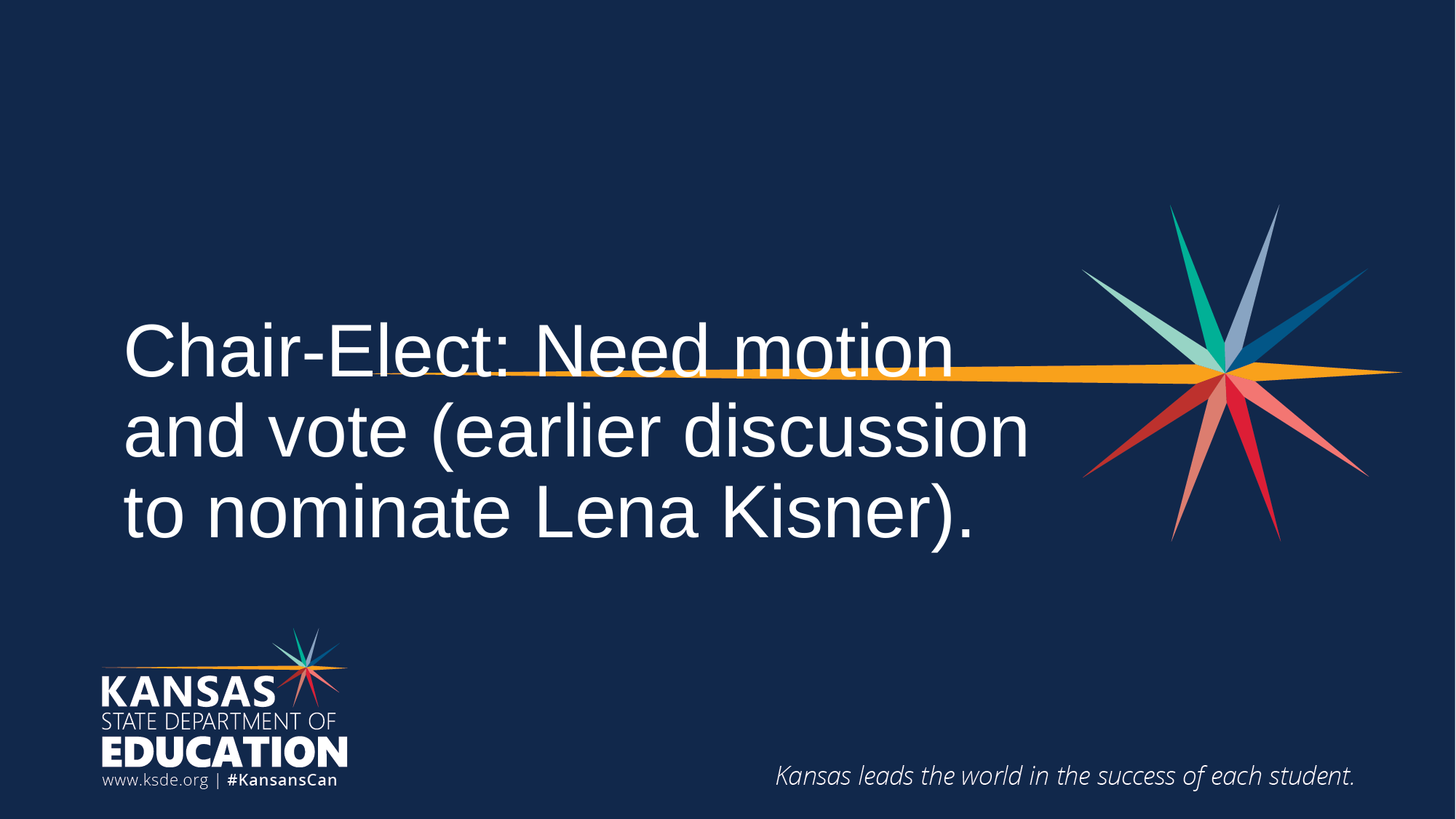

# Chair-Elect: Need motion and vote (earlier discussion to nominate Lena Kisner).